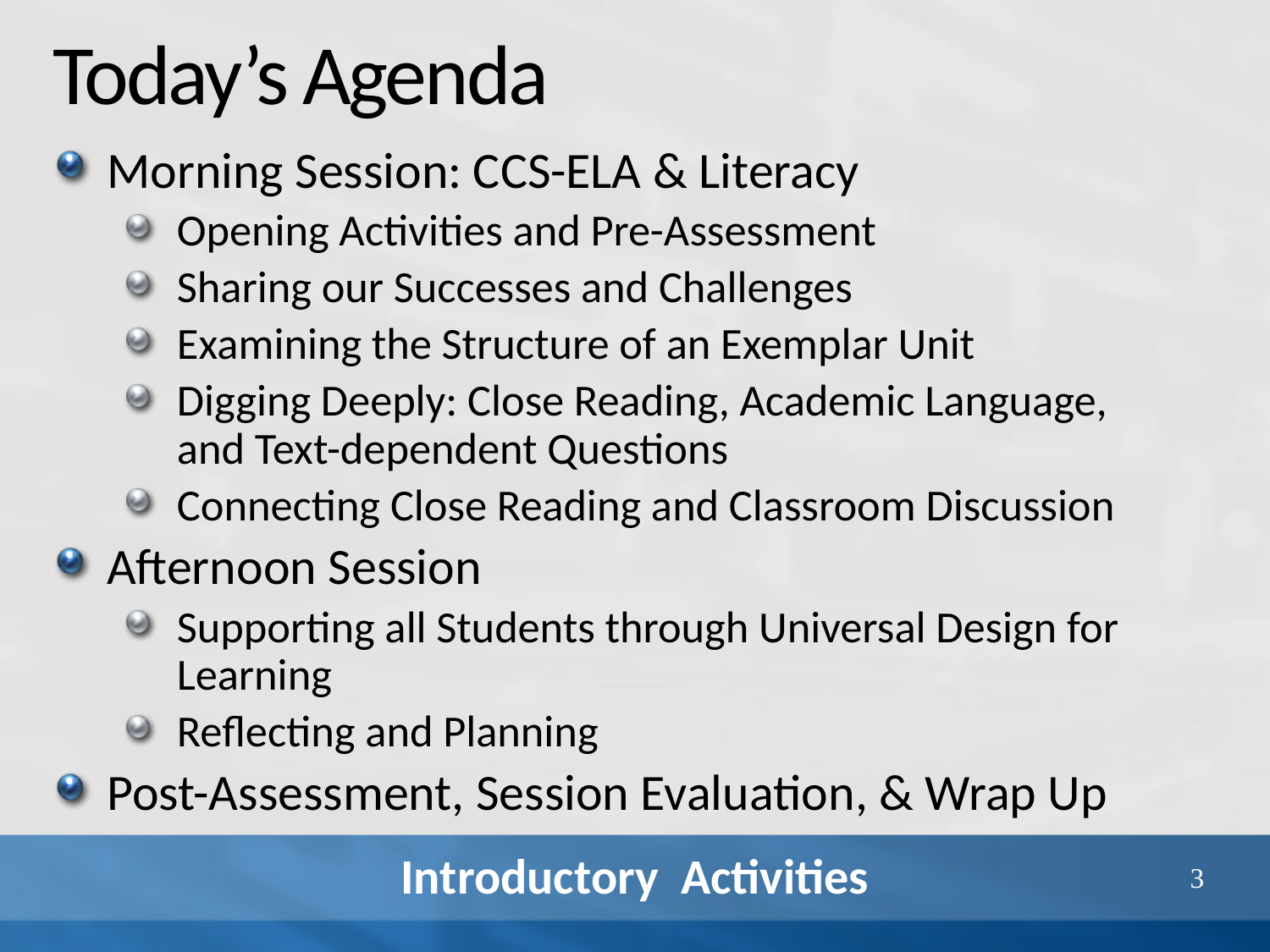

# Today’s Agenda
Morning Session: CCS-ELA & Literacy
Opening Activities and Pre-Assessment
Sharing our Successes and Challenges
Examining the Structure of an Exemplar Unit
Digging Deeply: Close Reading, Academic Language, and Text-dependent Questions
Connecting Close Reading and Classroom Discussion
Afternoon Session
Supporting all Students through Universal Design for Learning
Reflecting and Planning
Post-Assessment, Session Evaluation, & Wrap Up

3